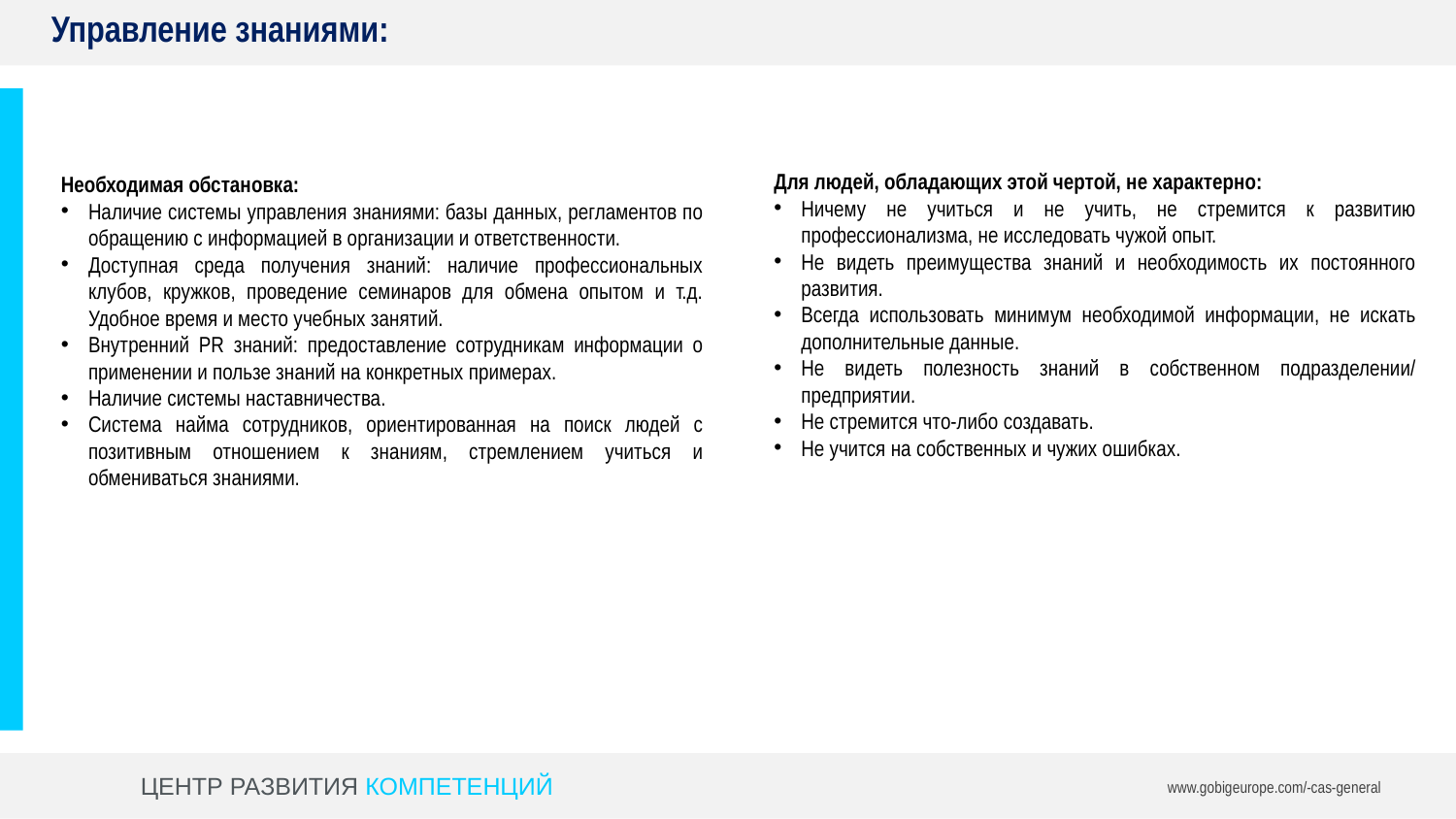

Управление знаниями:
Для людей, обладающих этой чертой, не характерно:
Ничему не учиться и не учить, не стремится к развитию профессионализма, не исследовать чужой опыт.
Не видеть преимущества знаний и необходимость их постоянного развития.
Всегда использовать минимум необходимой информации, не искать дополнительные данные.
Не видеть полезность знаний в собственном подразделении/ предприятии.
Не стремится что-либо создавать.
Не учится на собственных и чужих ошибках.
Необходимая обстановка:
Наличие системы управления знаниями: базы данных, регламентов по обращению с информацией в организации и ответственности.
Доступная среда получения знаний: наличие профессиональных клубов, кружков, проведение семинаров для обмена опытом и т.д. Удобное время и место учебных занятий.
Внутренний PR знаний: предоставление сотрудникам информации о применении и пользе знаний на конкретных примерах.
Наличие системы наставничества.
Система найма сотрудников, ориентированная на поиск людей с позитивным отношением к знаниям, стремлением учиться и обмениваться знаниями.